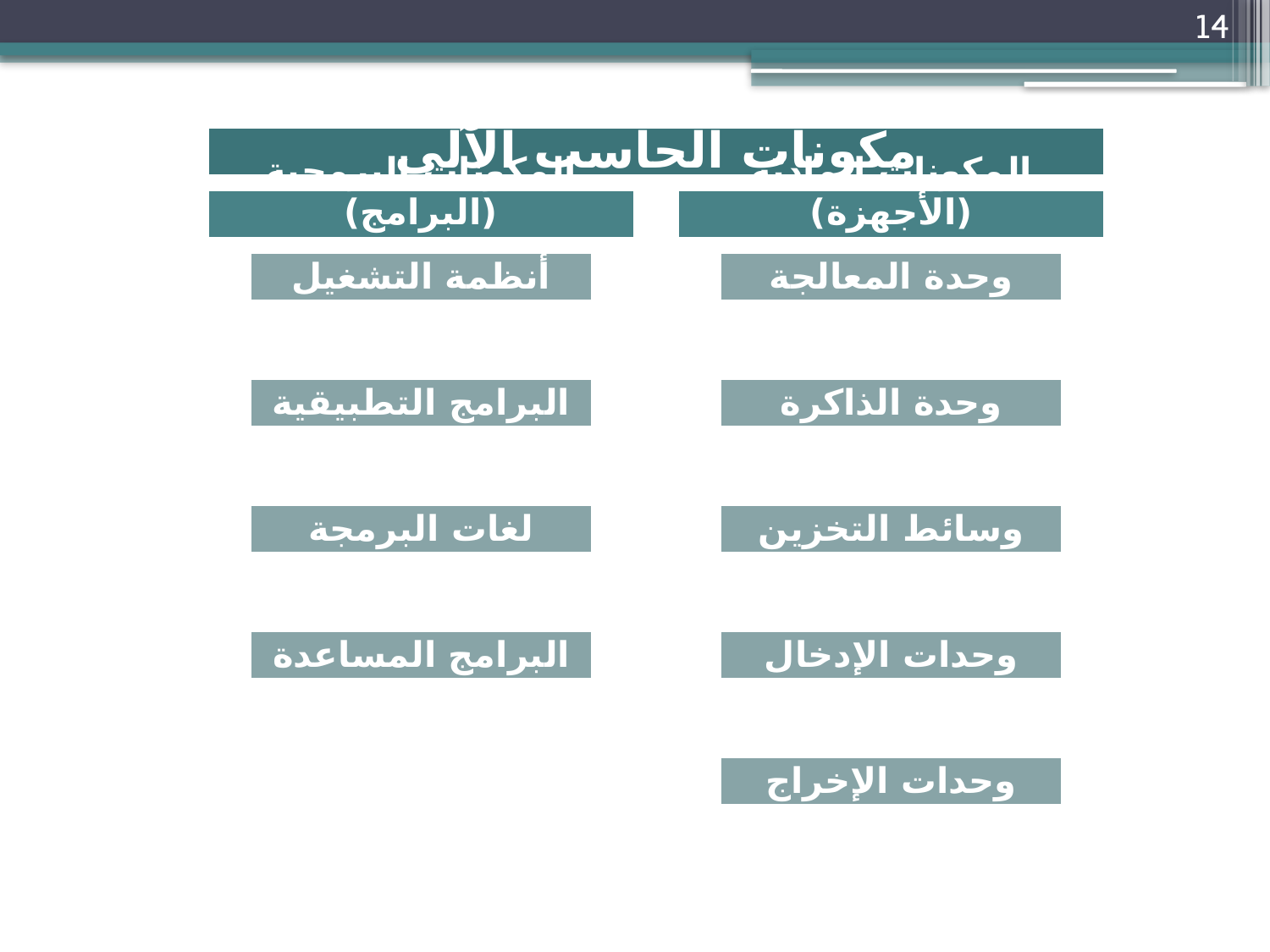

14
أنظمة التشغيل
البرامج التطبيقية
لغات البرمجة
البرامج المساعدة
Hardware
وحدة المعالجة
وحدة الذاكرة
وسائط التخزين